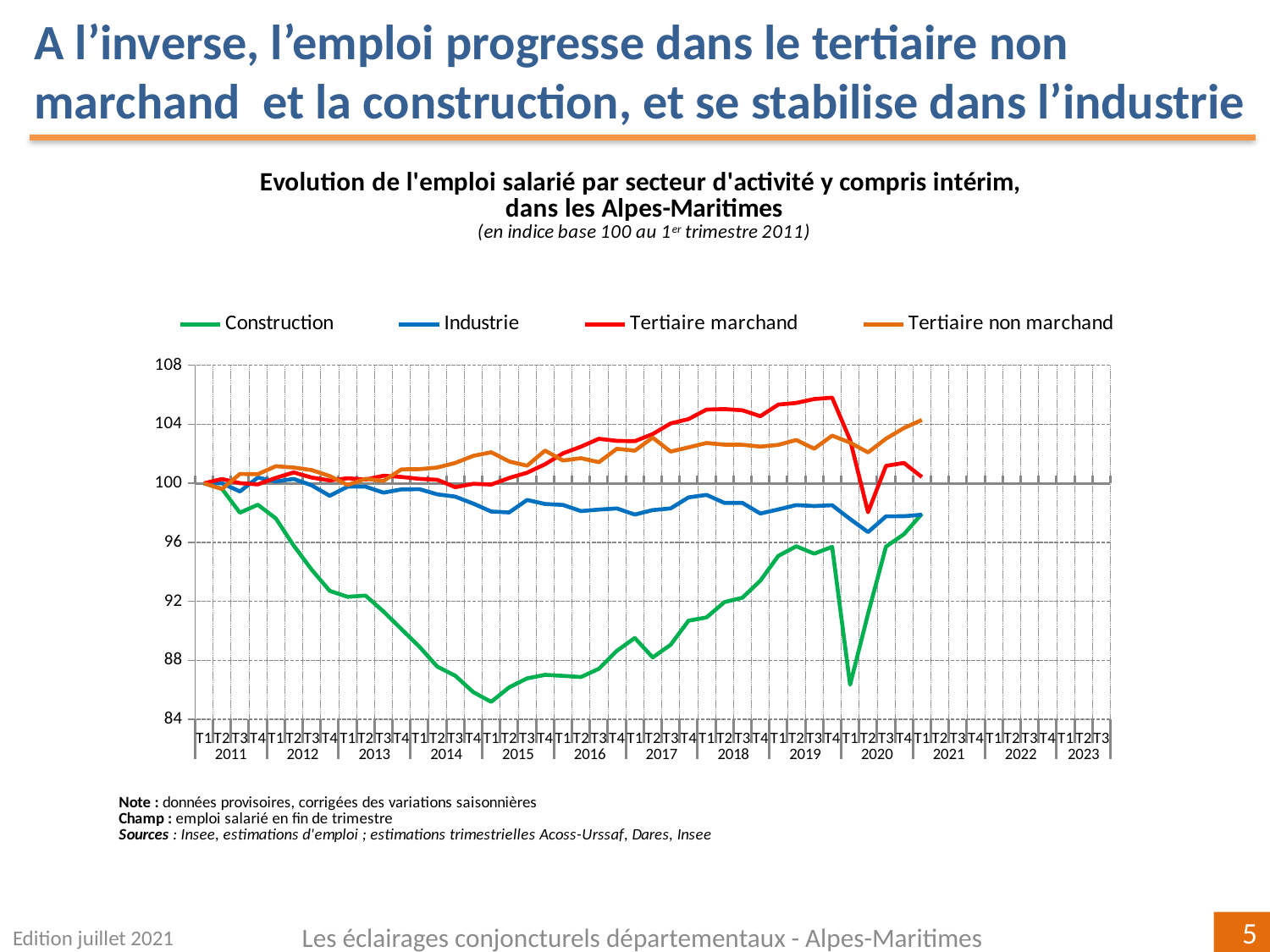

A l’inverse, l’emploi progresse dans le tertiaire non marchand  et la construction, et se stabilise dans l’industrie

[unsupported chart]

Edition juillet 2021
Les éclairages conjoncturels départementaux - Alpes-Maritimes
5